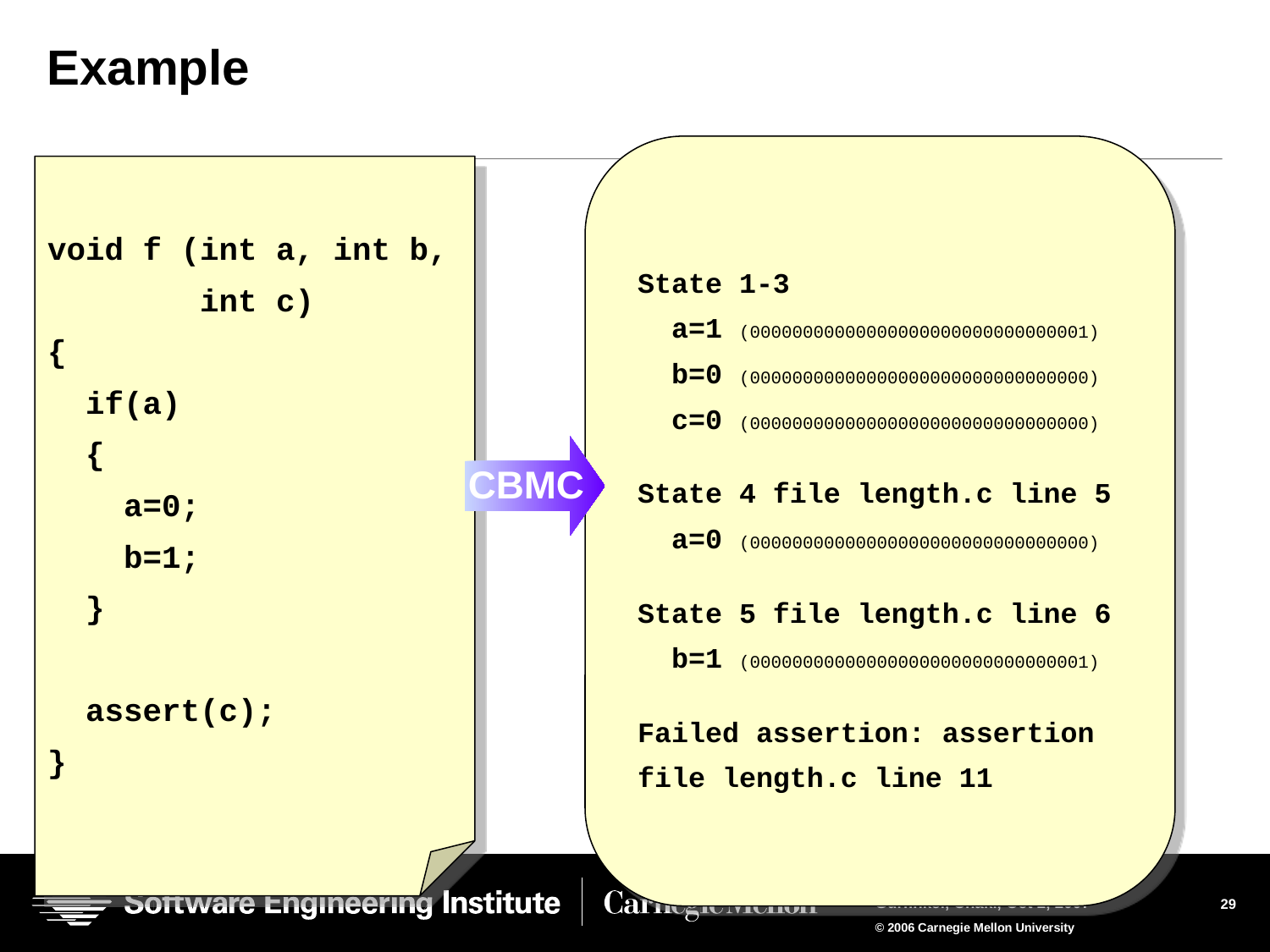

# Example
void f (int a, int b,
        int c)
{
  if(a)
  {
    a=0;
    b=1;
  }

  assert(c);
}

State 1-3
  a=1 (00000000000000000000000000000001)
  b=0 (00000000000000000000000000000000)
  c=0 (00000000000000000000000000000000)

State 4 file length.c line 5
  a=0 (00000000000000000000000000000000)

State 5 file length.c line 6
  b=1 (00000000000000000000000000000001)

Failed assertion: assertion
file length.c line 11

CBMC